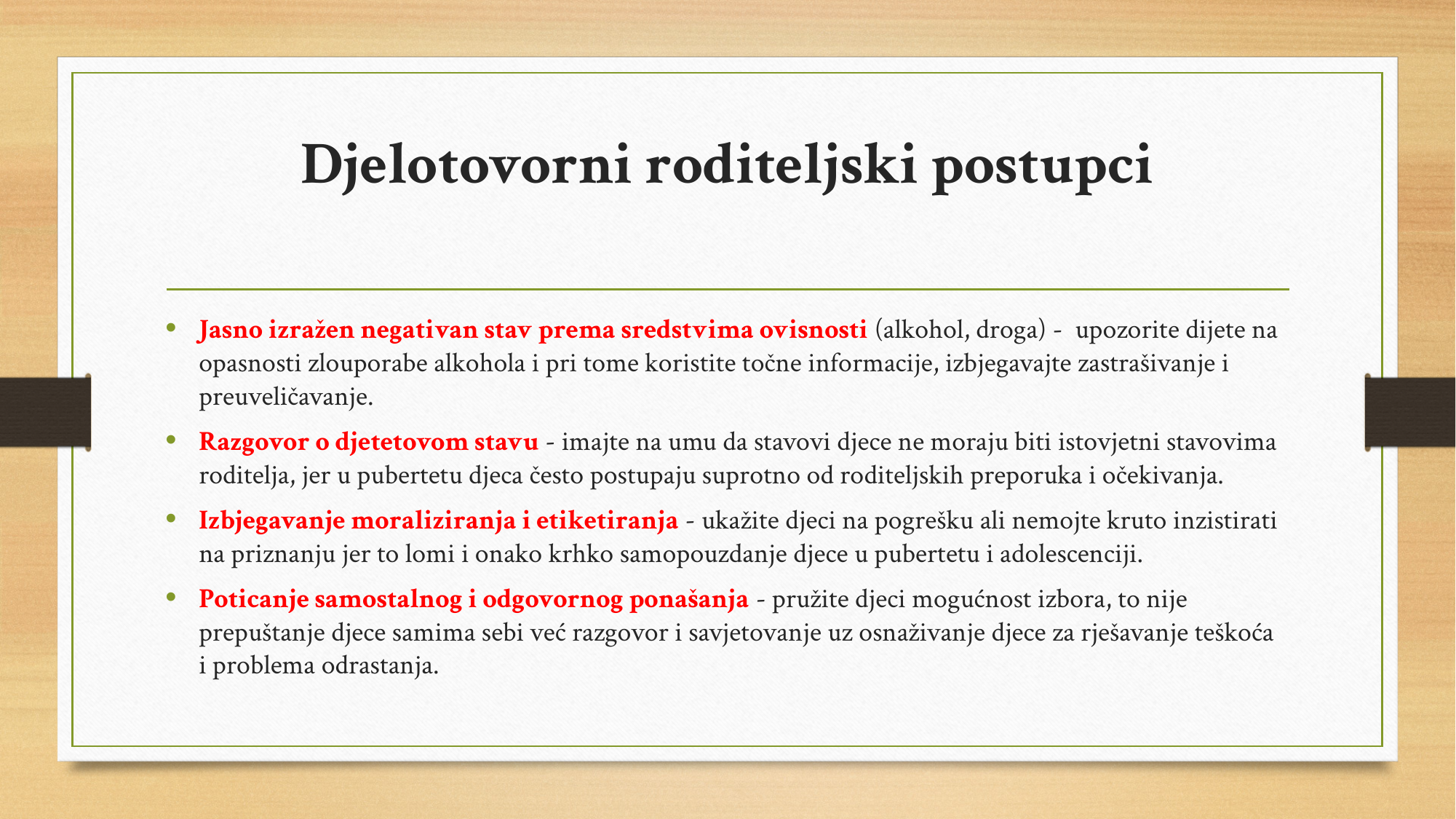

# Djelotovorni roditeljski postupci
Jasno izražen negativan stav prema sredstvima ovisnosti (alkohol, droga) -  upozorite dijete na opasnosti zlouporabe alkohola i pri tome koristite točne informacije, izbjegavajte zastrašivanje i preuveličavanje.
Razgovor o djetetovom stavu - imajte na umu da stavovi djece ne moraju biti istovjetni stavovima roditelja, jer u pubertetu djeca često postupaju suprotno od roditeljskih preporuka i očekivanja.
Izbjegavanje moraliziranja i etiketiranja - ukažite djeci na pogrešku ali nemojte kruto inzistirati na priznanju jer to lomi i onako krhko samopouzdanje djece u pubertetu i adolescenciji.
Poticanje samostalnog i odgovornog ponašanja - pružite djeci mogućnost izbora, to nije prepuštanje djece samima sebi već razgovor i savjetovanje uz osnaživanje djece za rješavanje teškoća i problema odrastanja.